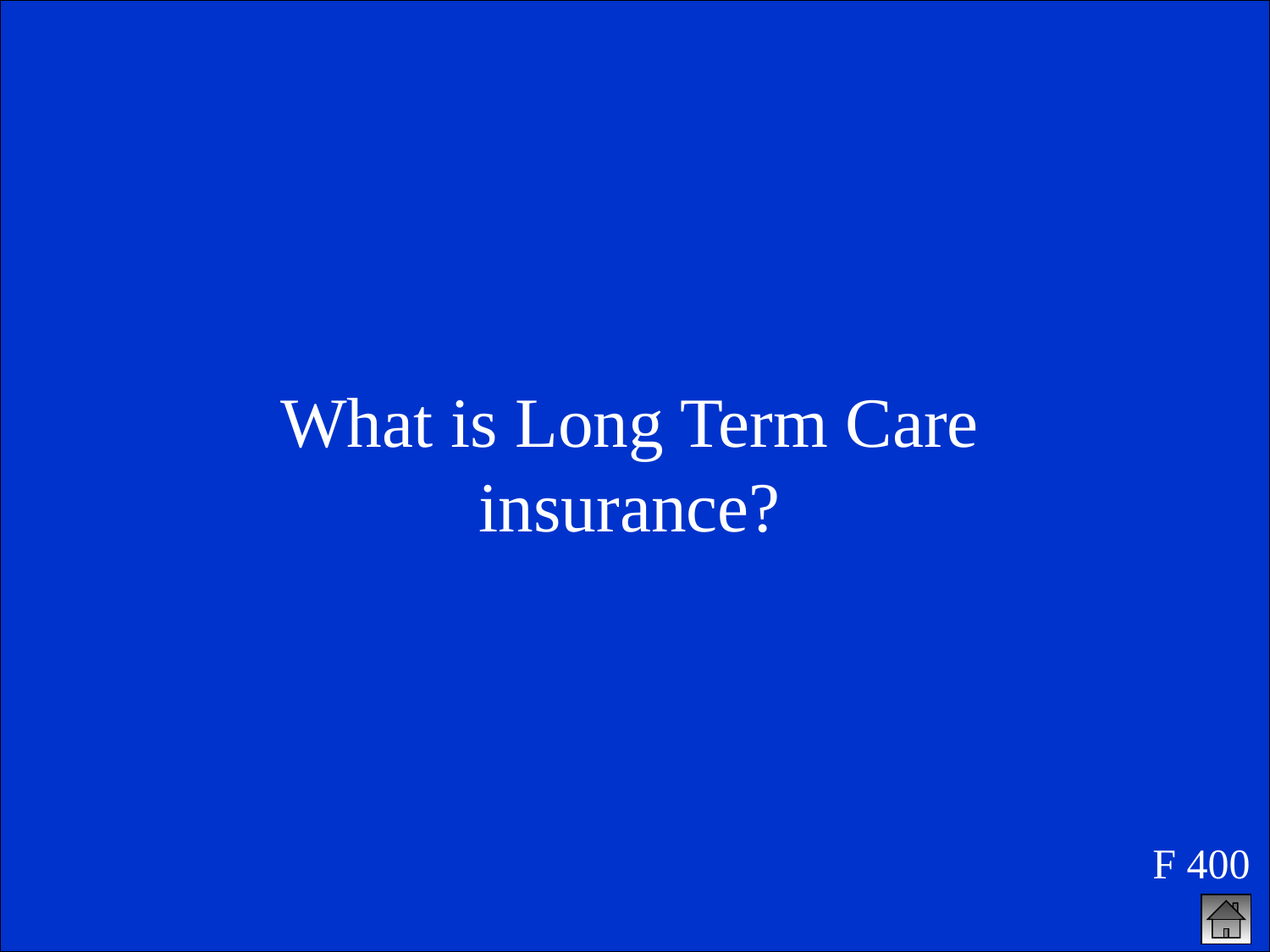

What is Long Term Care insurance?
F 400